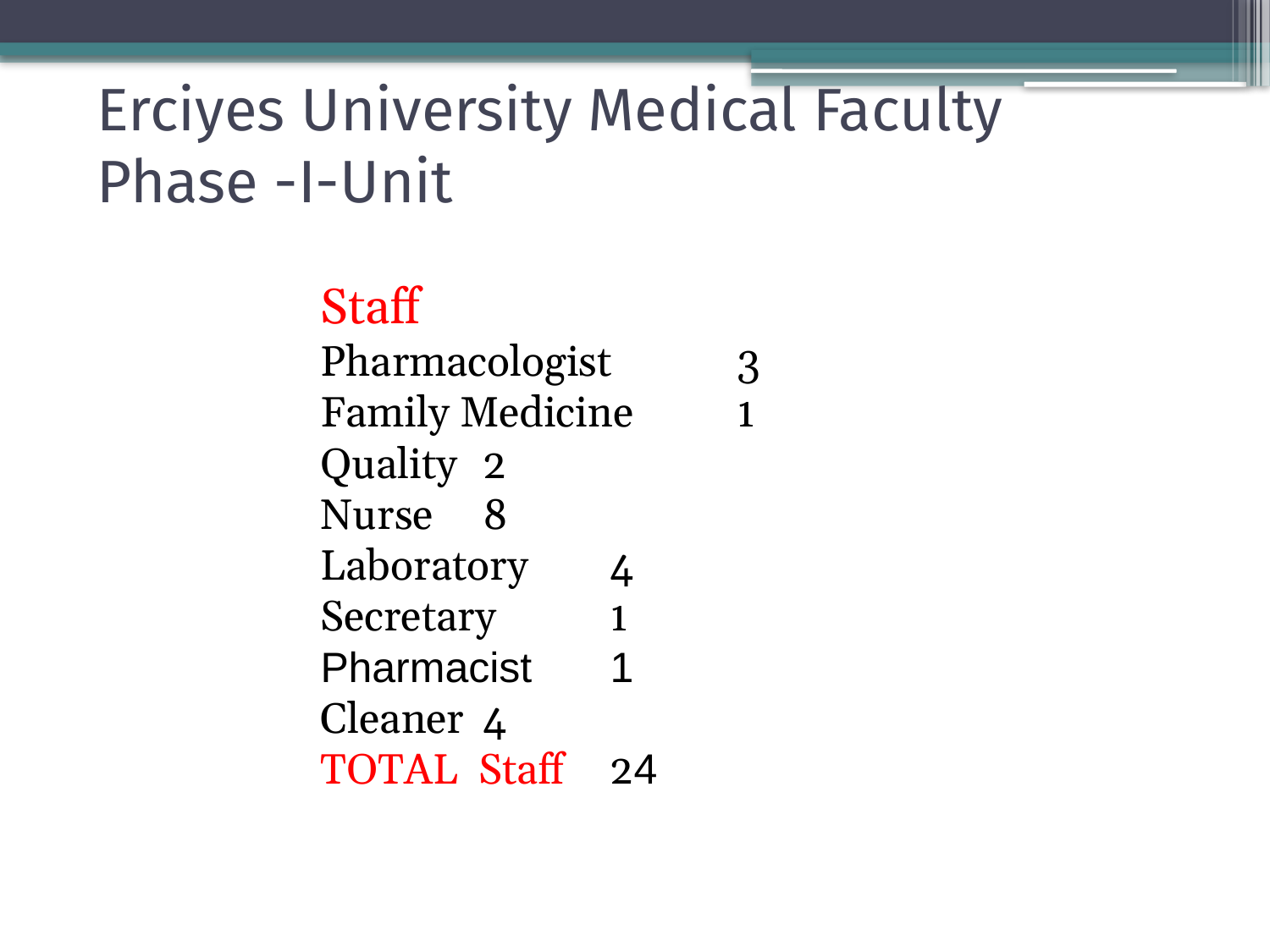

# Erciyes University Medical Faculty Phase -I-Unit
Staff
Pharmacologist 	3
Family Medicine	1
Quality  	2
Nurse	8
Laboratory  	4
Secretary	1
Pharmacist	1
Cleaner	4
TOTAL  Staff	24